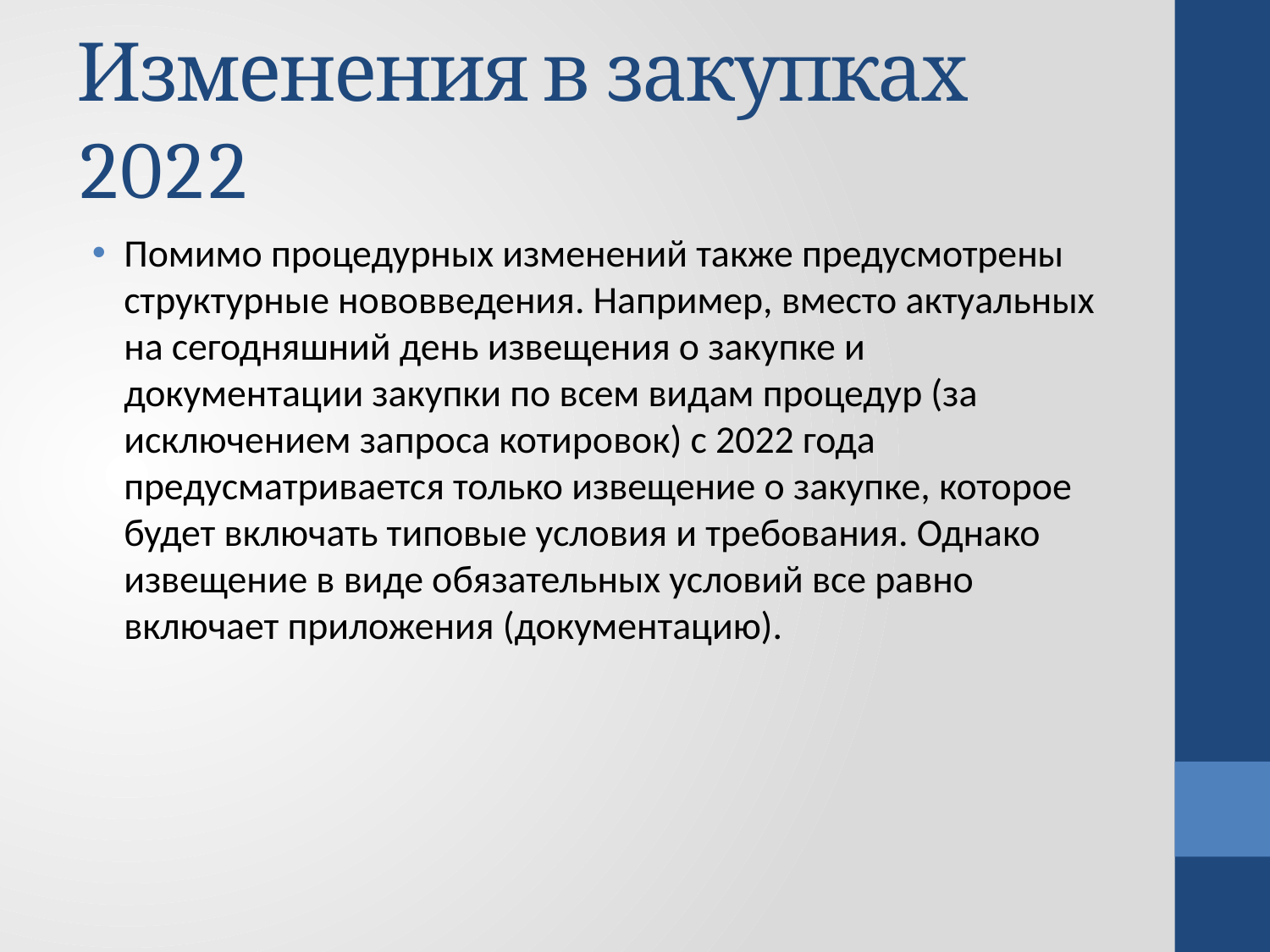

# Изменения в закупках 2022
Помимо процедурных изменений также предусмотрены структурные нововведения. Например, вместо актуальных на сегодняшний день извещения о закупке и документации закупки по всем видам процедур (за исключением запроса котировок) с 2022 года предусматривается только извещение о закупке, которое будет включать типовые условия и требования. Однако извещение в виде обязательных условий все равно включает приложения (документацию).